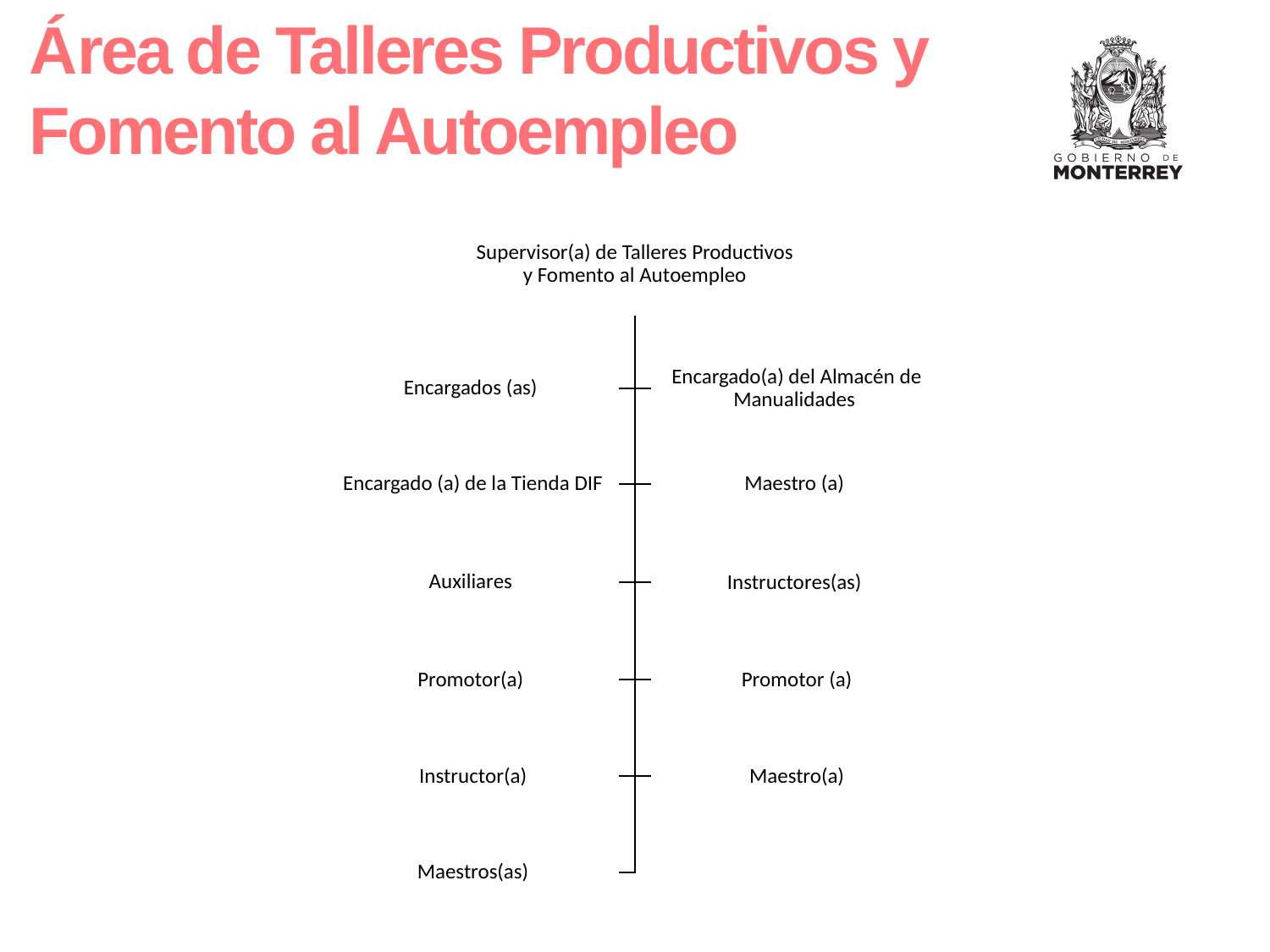

Área de Talleres Productivos y Fomento al Autoempleo
Supervisor(a) de Talleres Productivos y Fomento al Autoempleo
Encargados (as)
Encargado(a) del Almacén de Manualidades
Encargado (a) de la Tienda DIF
Maestro (a)
Auxiliares
Instructores(as)
Promotor(a)
Promotor (a)
Instructor(a)
Maestro(a)
Maestros(as)